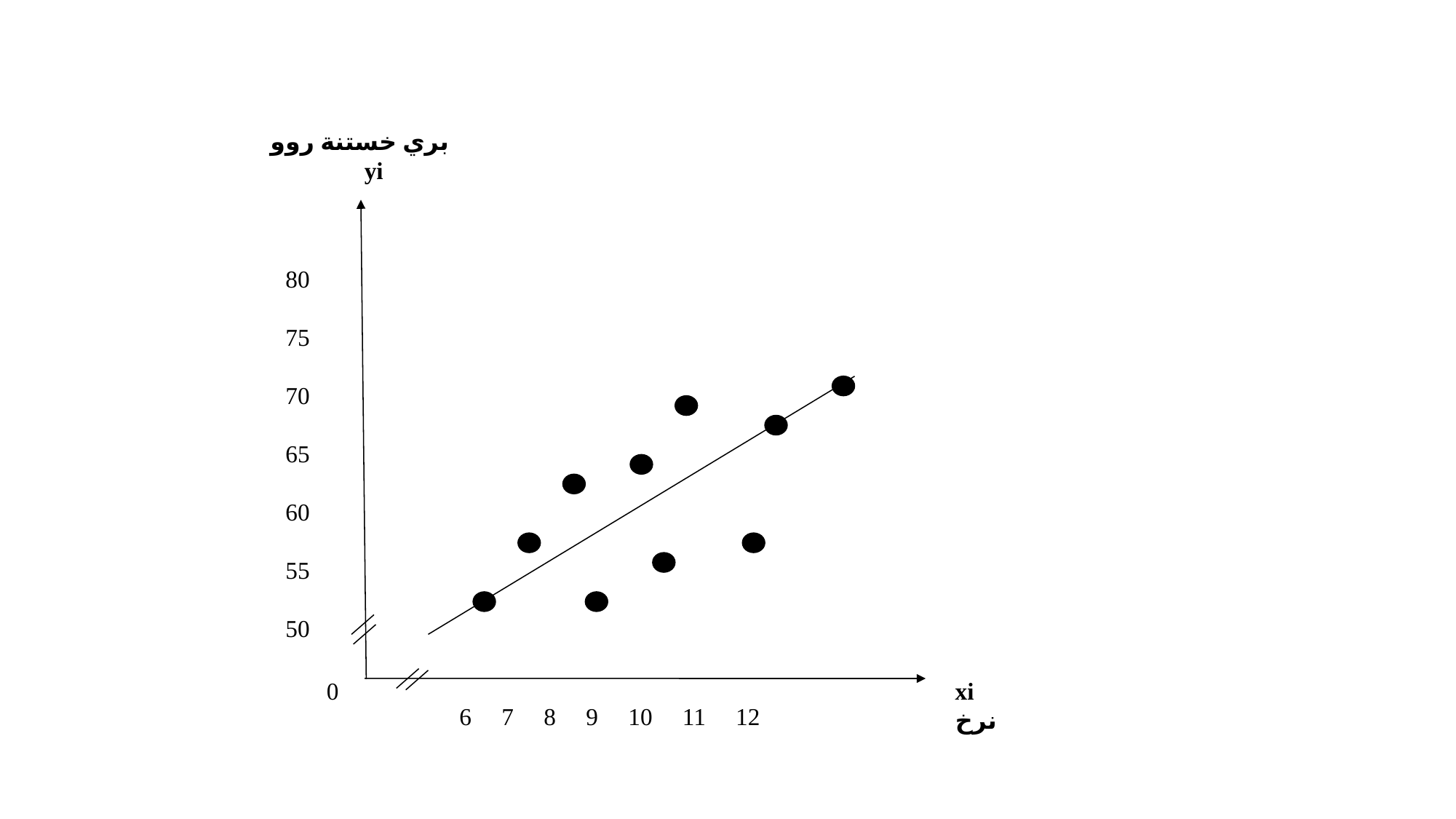

بري خستنة روو
           yi

xi
نرخ

6     7     8     9     10     11     12
80

75

70

65

60

55

50
0